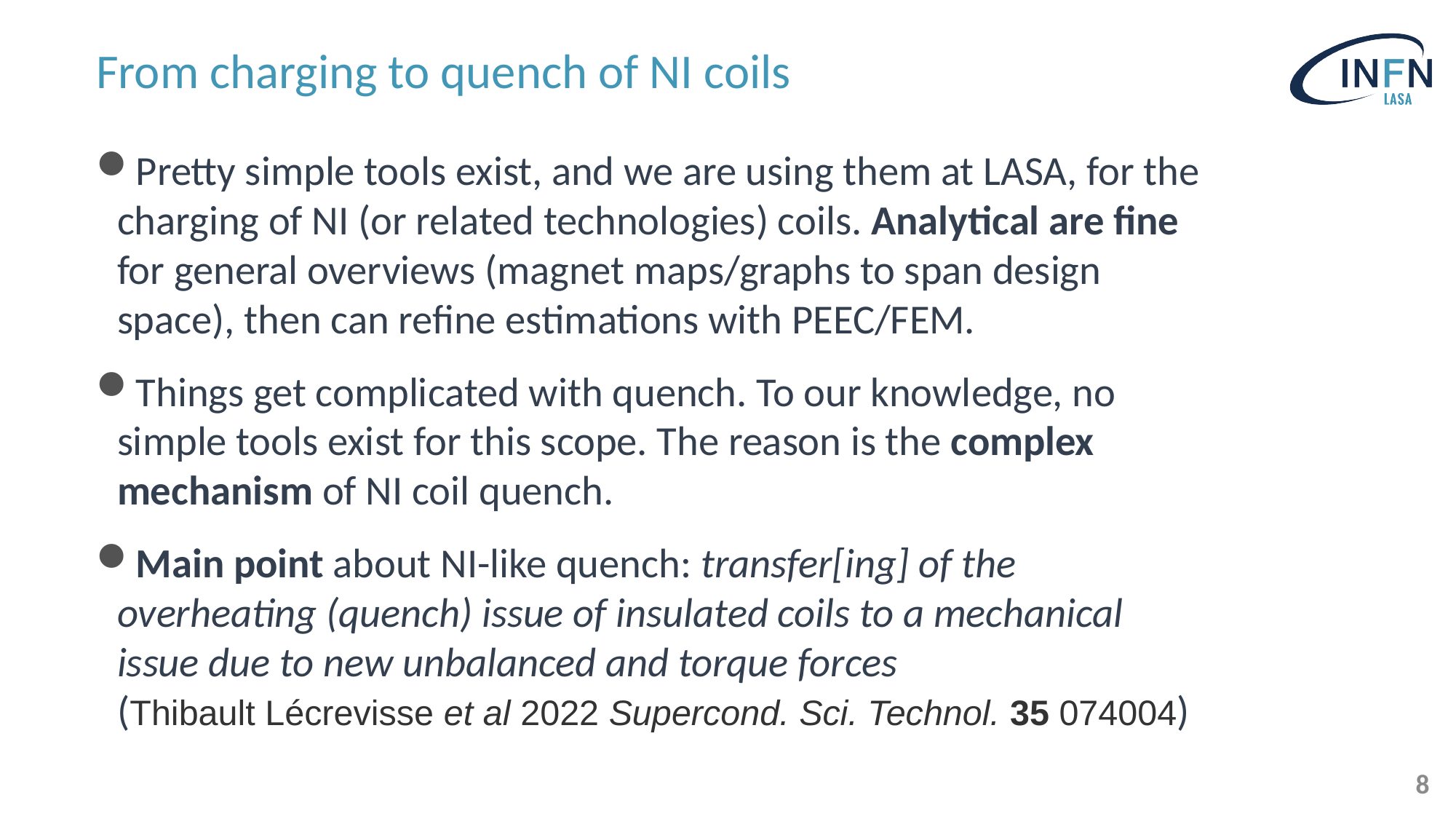

# From charging to quench of NI coils
Pretty simple tools exist, and we are using them at LASA, for the charging of NI (or related technologies) coils. Analytical are fine for general overviews (magnet maps/graphs to span design space), then can refine estimations with PEEC/FEM.
Things get complicated with quench. To our knowledge, no simple tools exist for this scope. The reason is the complex mechanism of NI coil quench.
Main point about NI-like quench: transfer[ing] of the overheating (quench) issue of insulated coils to a mechanical issue due to new unbalanced and torque forces
(Thibault Lécrevisse et al 2022 Supercond. Sci. Technol. 35 074004)
8